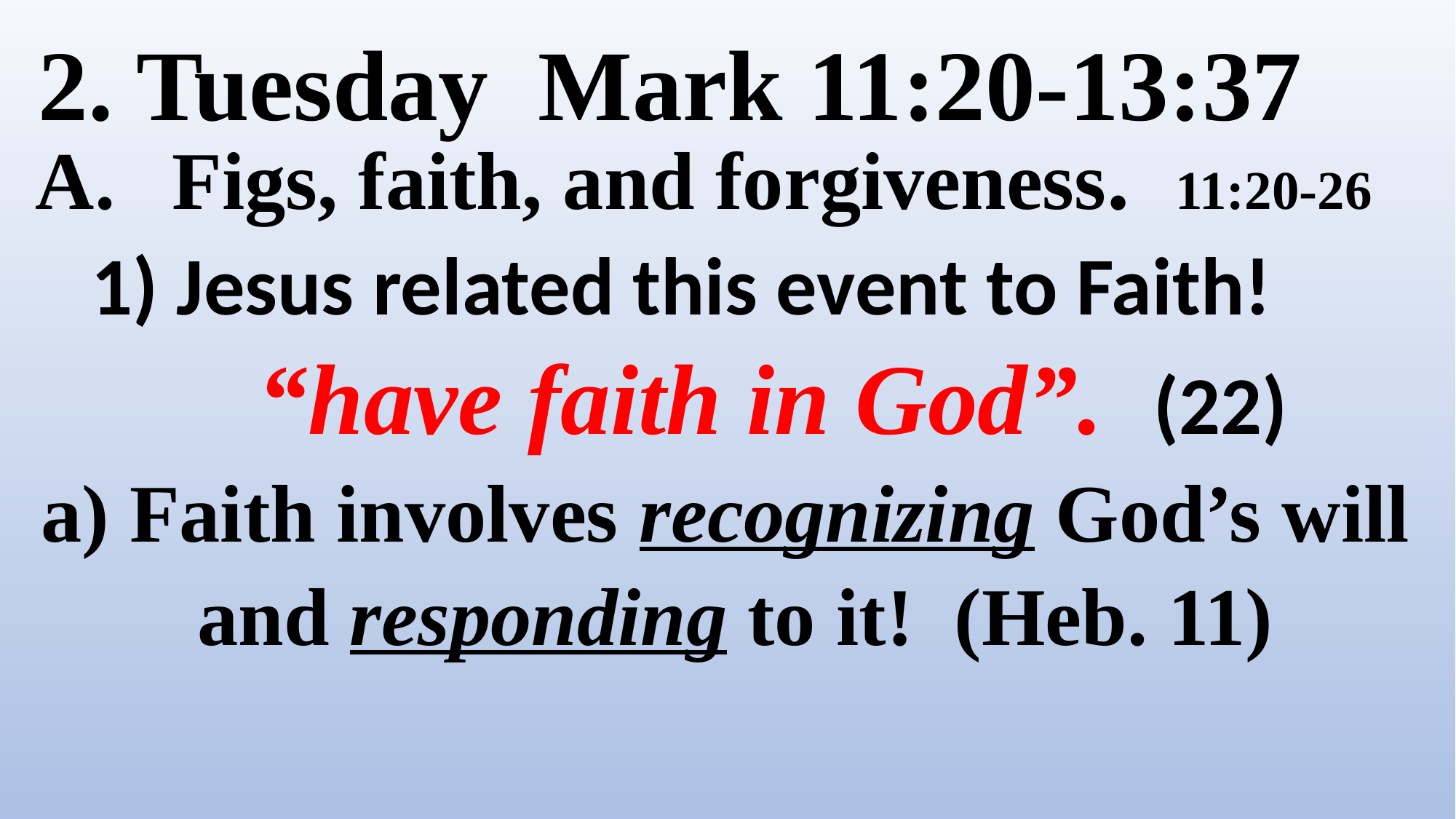

2. Tuesday  Mark 11:20-13:37
Figs, faith, and forgiveness.  11:20-26
   1) Jesus related this event to Faith!
            “have faith in God”.  (22)
a) Faith involves recognizing God’s will
and responding to it!  (Heb. 11)